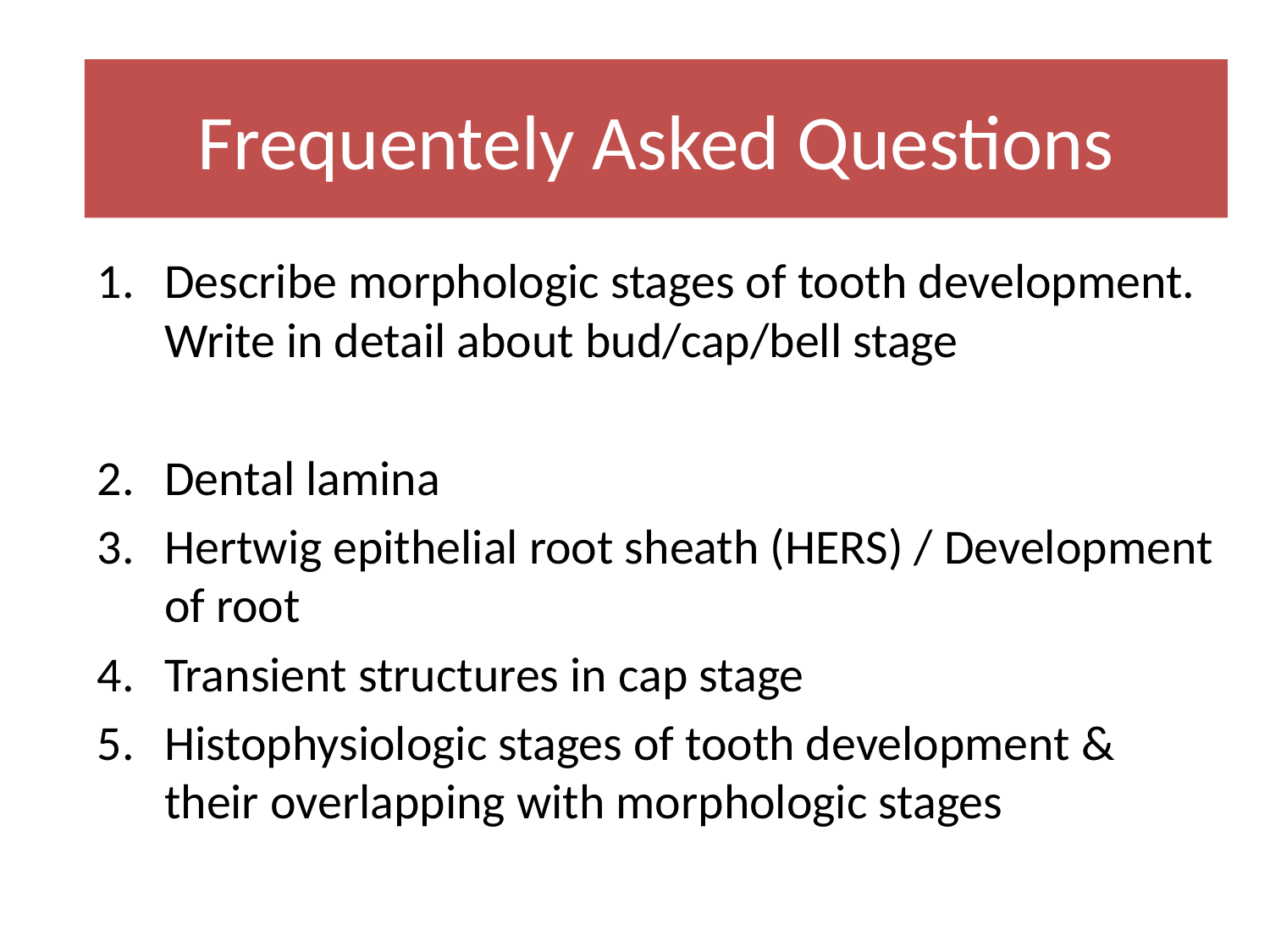

Frequentely Asked Questions
Describe morphologic stages of tooth development. Write in detail about bud/cap/bell stage

Dental lamina
Hertwig epithelial root sheath (HERS) / Development of root
Transient structures in cap stage
Histophysiologic stages of tooth development & their overlapping with morphologic stages